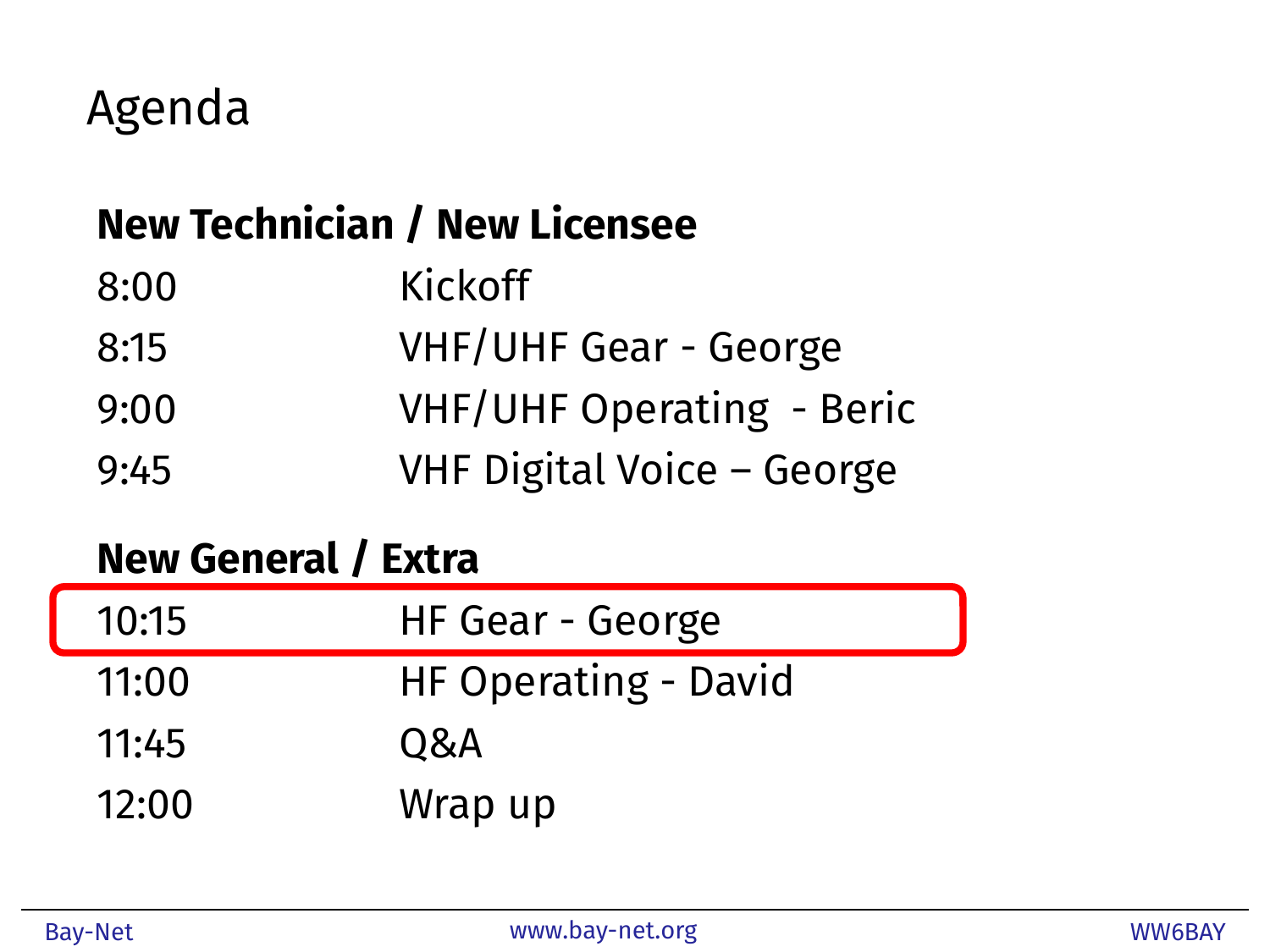

# Agenda
New Technician / New Licensee
8:00		Kickoff
8:15 		VHF/UHF Gear - George
9:00 		VHF/UHF Operating	 - Beric
9:45		VHF Digital Voice – George

New General / Extra
10:15		HF Gear - George
11:00		HF Operating - David
11:45		Q&A
12:00		Wrap up